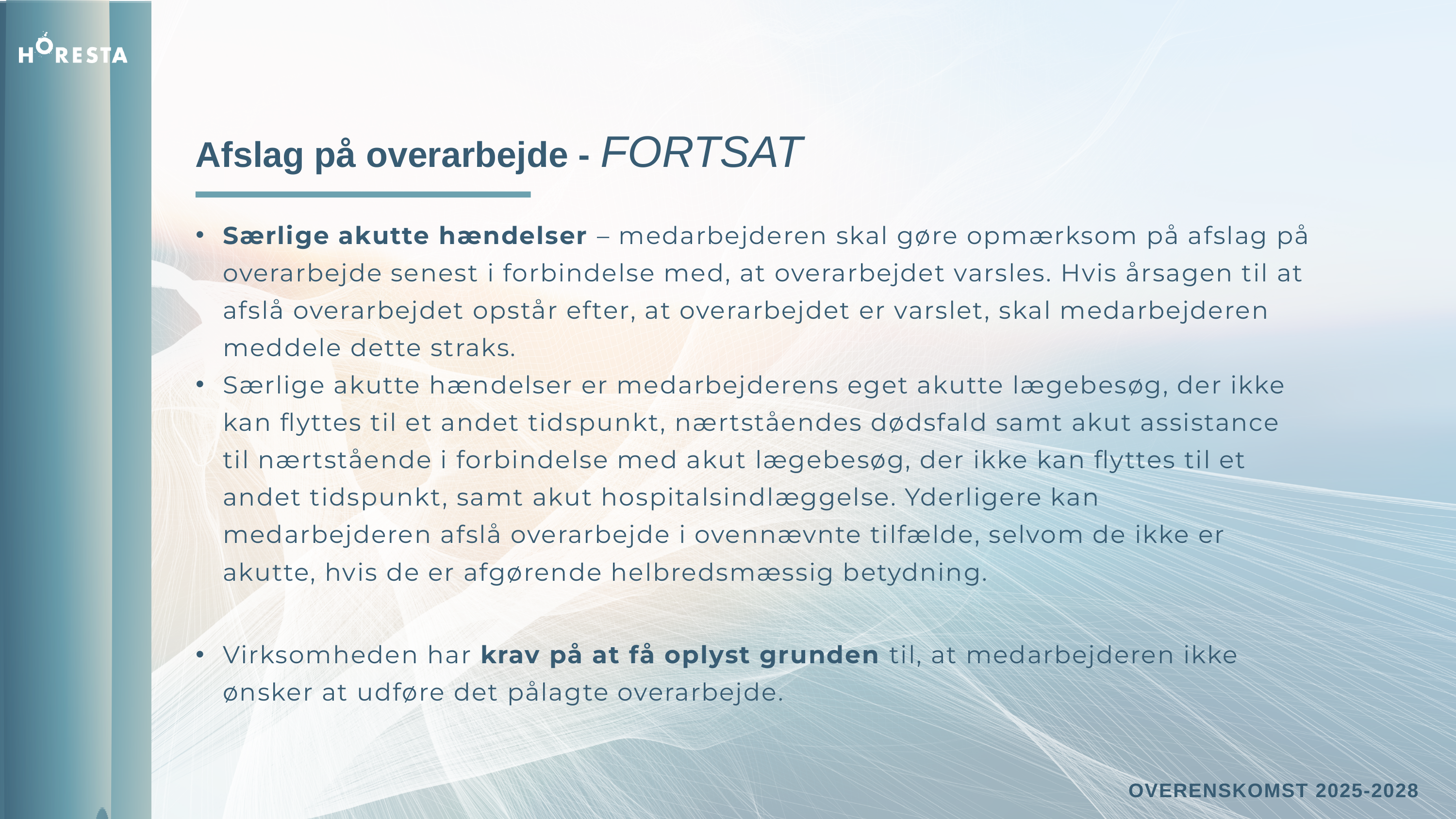

Afslag på overarbejde - FORTSAT

Særlige akutte hændelser – medarbejderen skal gøre opmærksom på afslag på overarbejde senest i forbindelse med, at overarbejdet varsles. Hvis årsagen til at afslå overarbejdet opstår efter, at overarbejdet er varslet, skal medarbejderen meddele dette straks.
Særlige akutte hændelser er medarbejderens eget akutte lægebesøg, der ikke kan flyttes til et andet tidspunkt, nærtståendes dødsfald samt akut assistance til nærtstående i forbindelse med akut lægebesøg, der ikke kan flyttes til et andet tidspunkt, samt akut hospitalsindlæggelse. Yderligere kan medarbejderen afslå overarbejde i ovennævnte tilfælde, selvom de ikke er akutte, hvis de er afgørende helbredsmæssig betydning.

Virksomheden har krav på at få oplyst grunden til, at medarbejderen ikke ønsker at udføre det pålagte overarbejde.